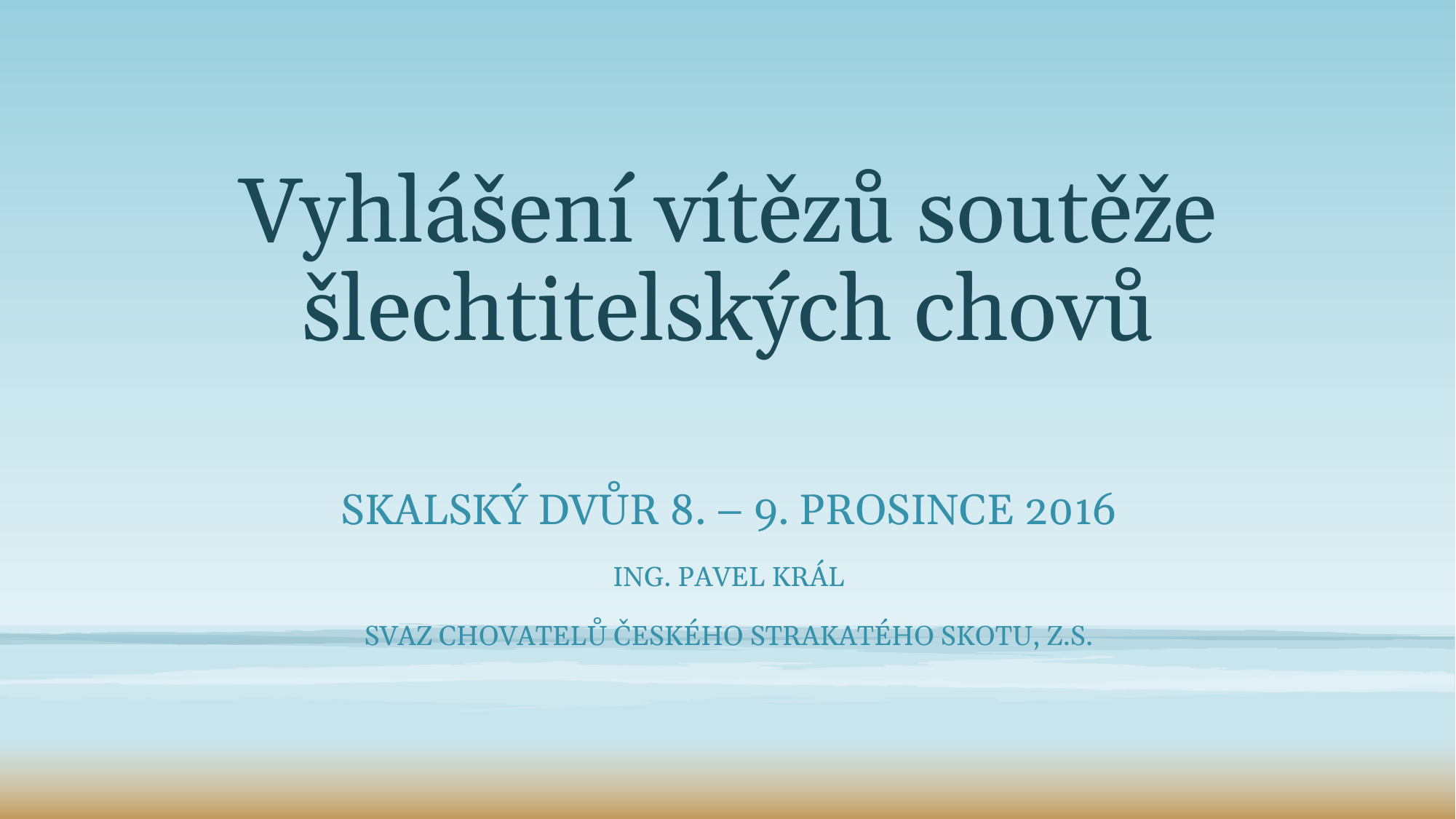

# Vyhlášení vítězů soutěže šlechtitelských chovů
Skalský dvůr 8. – 9. prosince 2016

Ing. Pavel Král

Svaz chovatelů českého strakatého skotu, z.s.